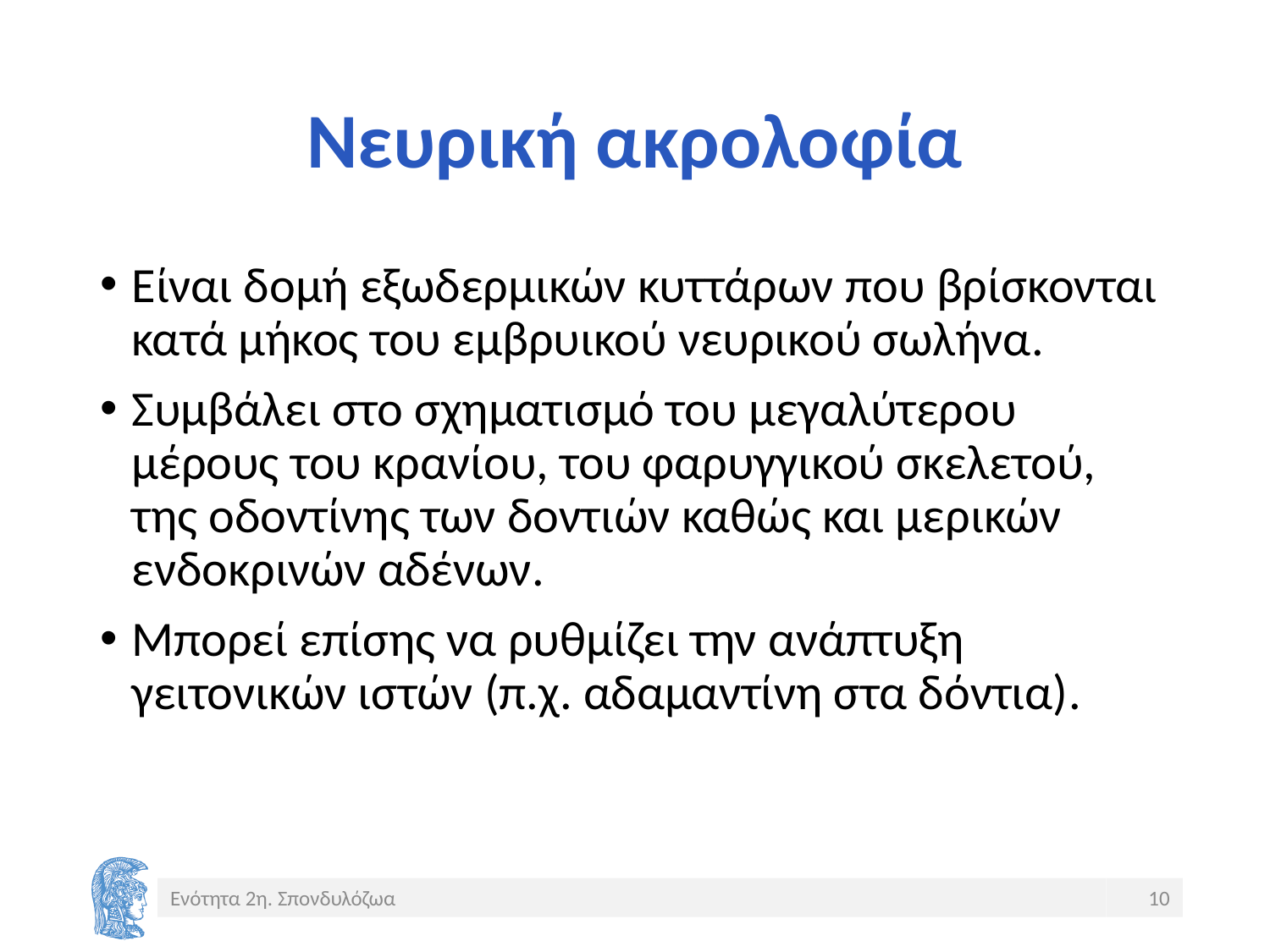

# Νευρική ακρολοφία
Είναι δομή εξωδερμικών κυττάρων που βρίσκονται κατά μήκος του εμβρυικού νευρικού σωλήνα.
Συμβάλει στο σχηματισμό του μεγαλύτερου μέρους του κρανίου, του φαρυγγικού σκελετού, της οδοντίνης των δοντιών καθώς και μερικών ενδοκρινών αδένων.
Μπορεί επίσης να ρυθμίζει την ανάπτυξη γειτονικών ιστών (π.χ. αδαμαντίνη στα δόντια).
Ενότητα 2η. Σπονδυλόζωα
10